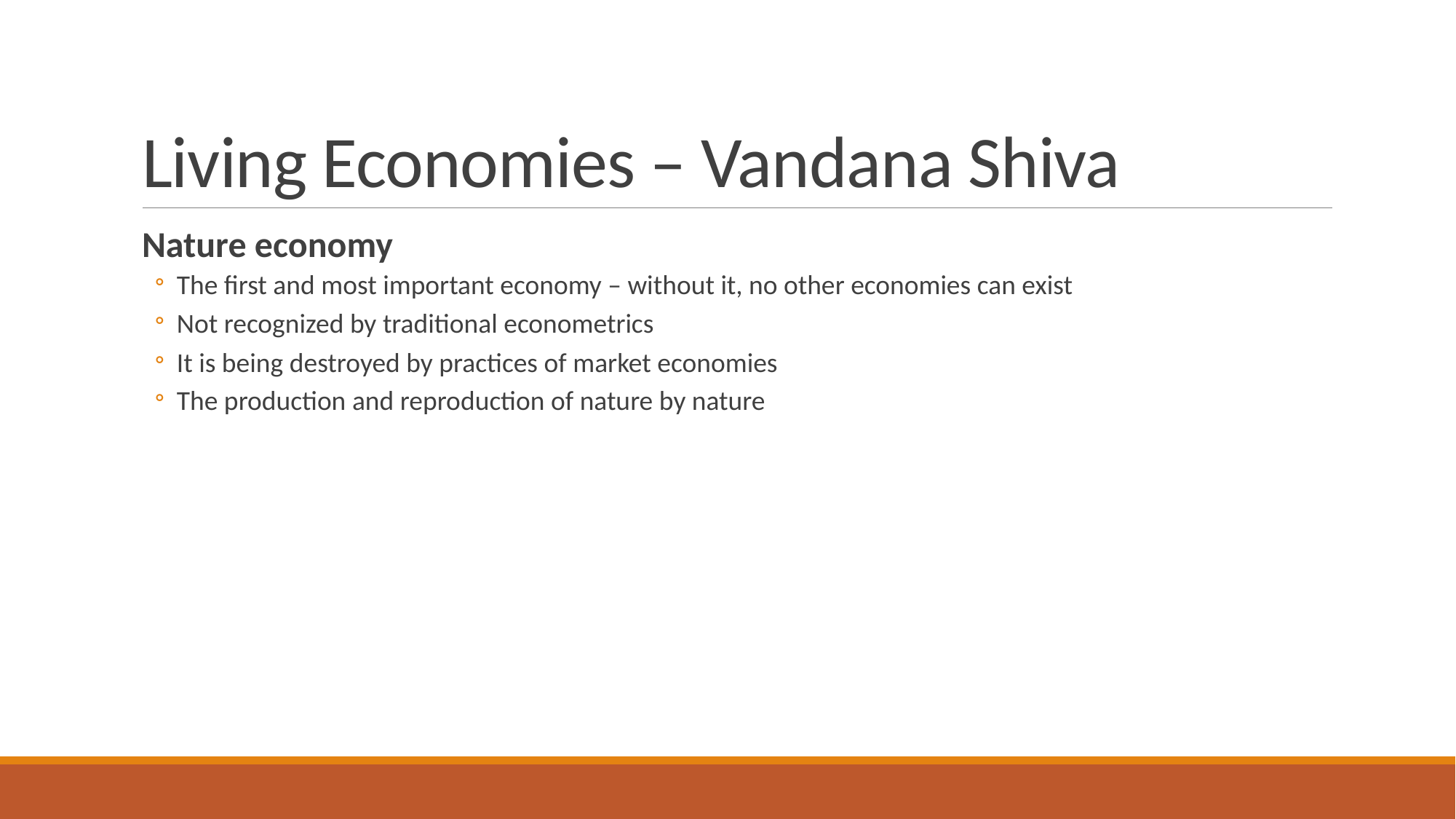

# Living Economies – Vandana Shiva
Nature economy
The first and most important economy – without it, no other economies can exist
Not recognized by traditional econometrics
It is being destroyed by practices of market economies
The production and reproduction of nature by nature